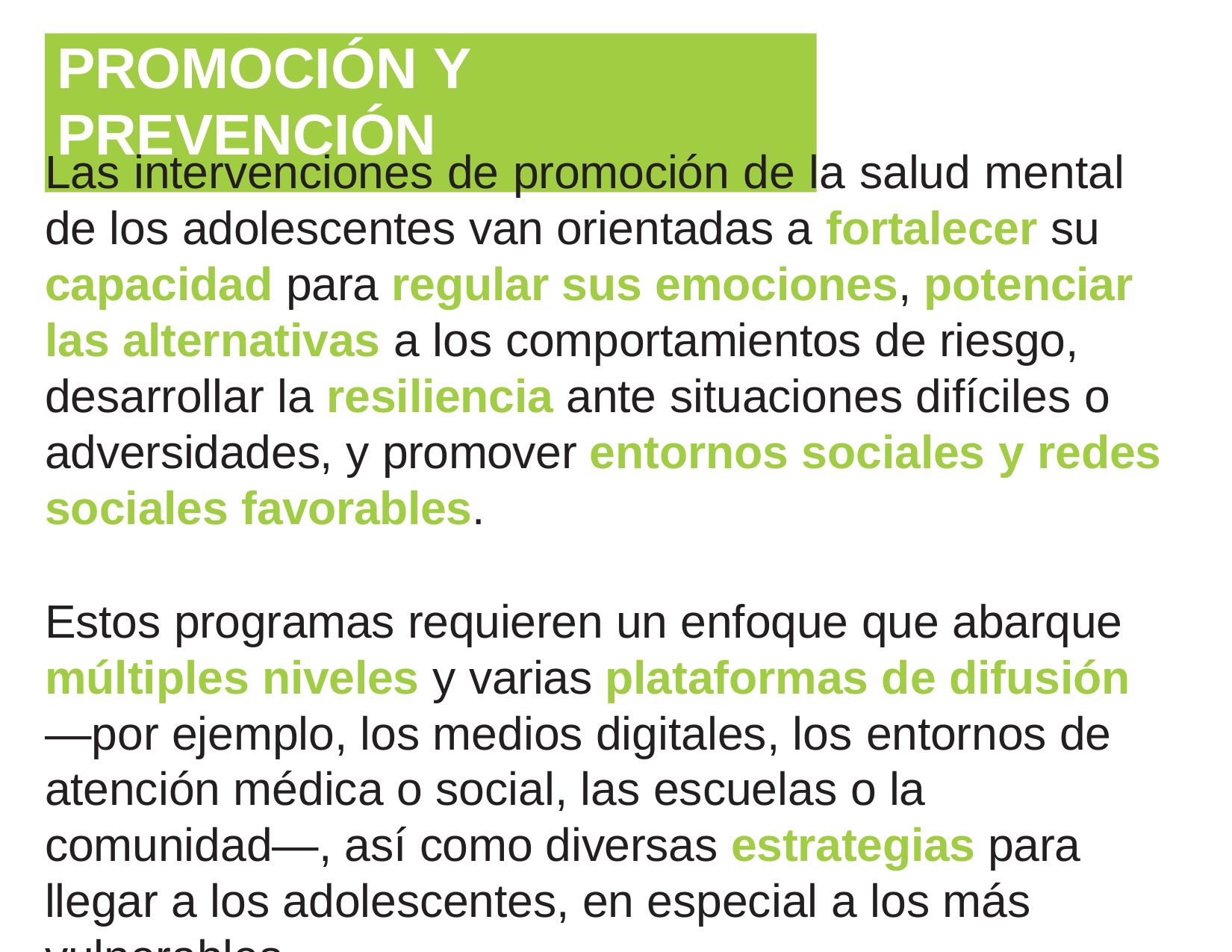

PROMOCIÓN Y PREVENCIÓN
Las intervenciones de promoción de la salud mental de los adolescentes van orientadas a fortalecer su capacidad para regular sus emociones, potenciar las alternativas a los comportamientos de riesgo, desarrollar la resiliencia ante situaciones difíciles o adversidades, y promover entornos sociales y redes sociales favorables.

Estos programas requieren un enfoque que abarque múltiples niveles y varias plataformas de difusión —por ejemplo, los medios digitales, los entornos de atención médica o social, las escuelas o la comunidad—, así como diversas estrategias para llegar a los adolescentes, en especial a los más vulnerables.